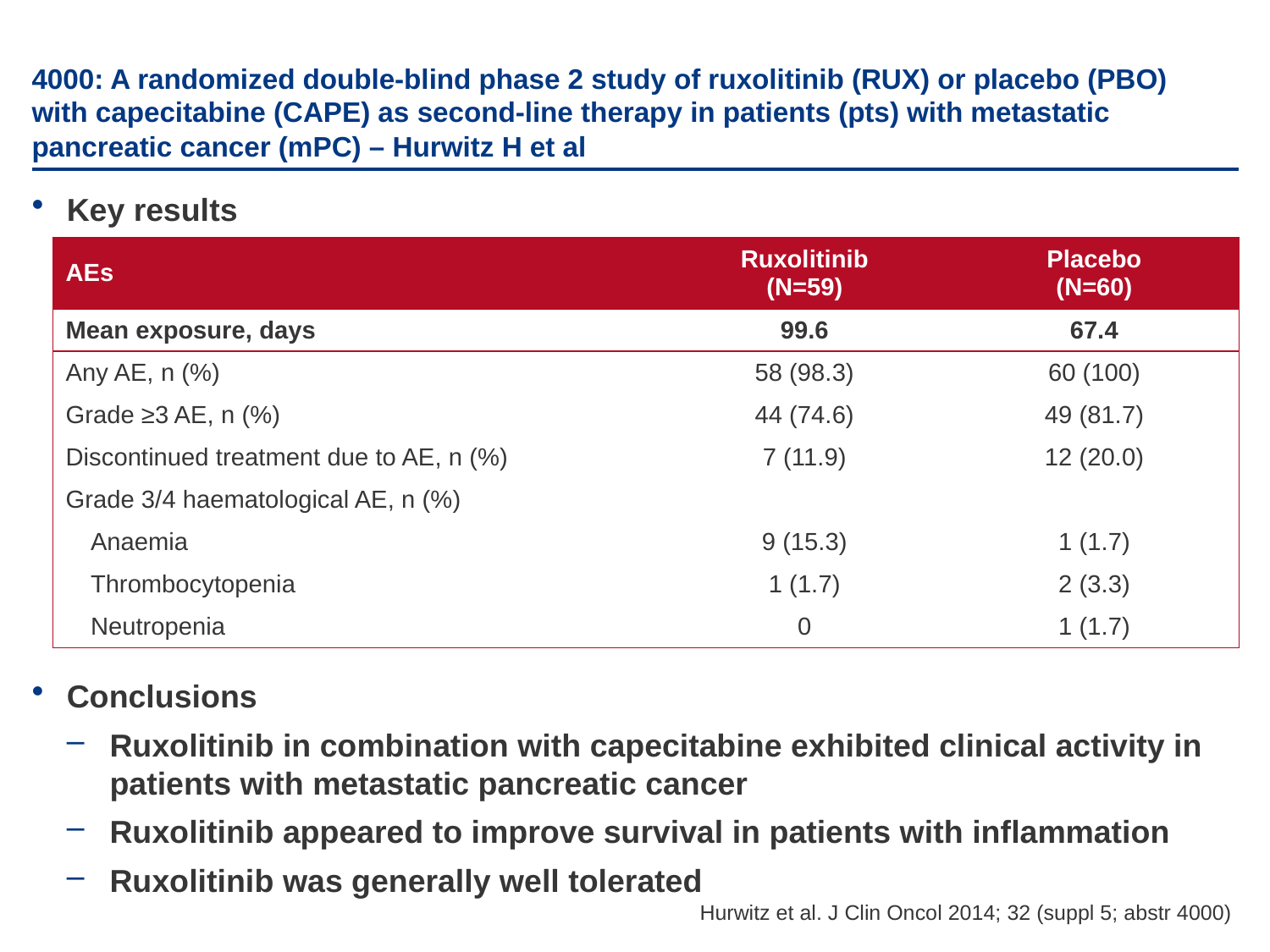

# 4000: A randomized double-blind phase 2 study of ruxolitinib (RUX) or placebo (PBO) with capecitabine (CAPE) as second-line therapy in patients (pts) with metastatic pancreatic cancer (mPC) – Hurwitz H et al
Key results

Conclusions
Ruxolitinib in combination with capecitabine exhibited clinical activity in patients with metastatic pancreatic cancer
Ruxolitinib appeared to improve survival in patients with inflammation
Ruxolitinib was generally well tolerated

| AEs | Ruxolitinib (N=59) | Placebo (N=60) |
| --- | --- | --- |
| Mean exposure, days | 99.6 | 67.4 |
| Any AE, n (%) | 58 (98.3) | 60 (100) |
| Grade ≥3 AE, n (%) | 44 (74.6) | 49 (81.7) |
| Discontinued treatment due to AE, n (%) | 7 (11.9) | 12 (20.0) |
| Grade 3/4 haematological AE, n (%) |  |  |
| Anaemia | 9 (15.3) | 1 (1.7) |
| Thrombocytopenia | 1 (1.7) | 2 (3.3) |
| Neutropenia | 0 | 1 (1.7) |
Hurwitz et al. J Clin Oncol 2014; 32 (suppl 5; abstr 4000)